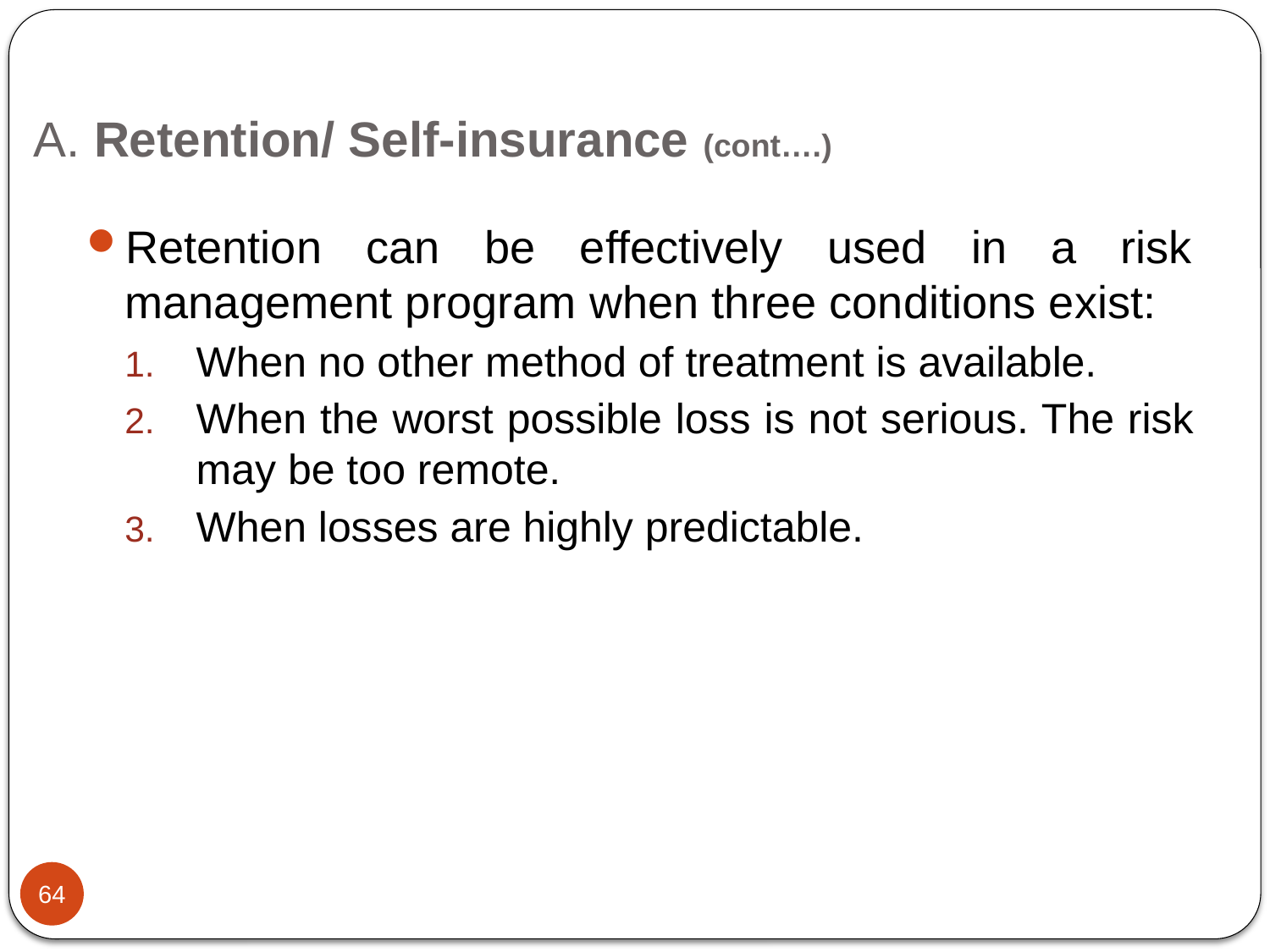

# A. Retention/ Self-insurance (cont….)
Retention can be effectively used in a risk management program when three conditions exist:
When no other method of treatment is available.
When the worst possible loss is not serious. The risk may be too remote.
When losses are highly predictable.

64